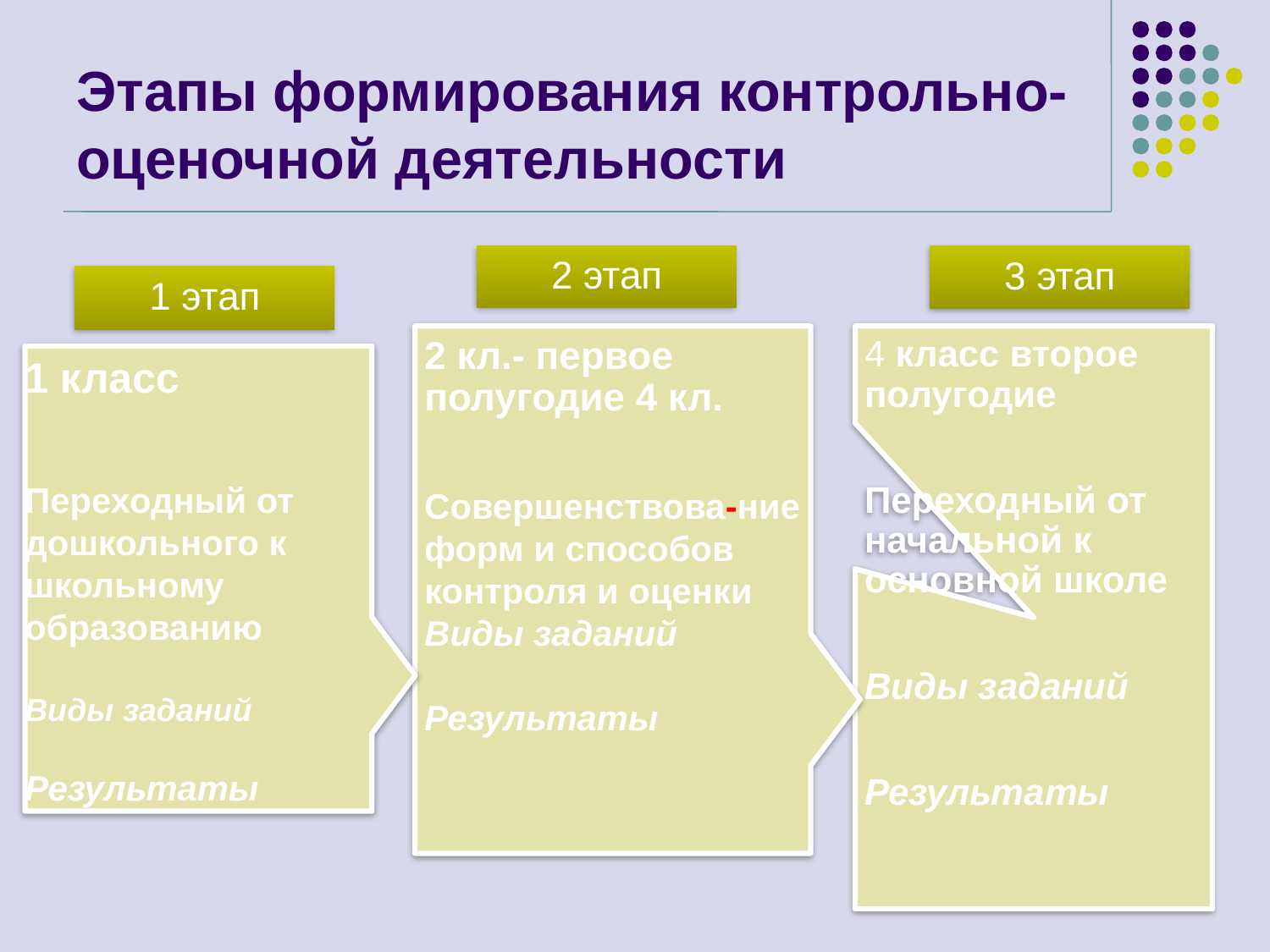

# Этапы формирования контрольно-оценочной деятельности
4 класс второе полугодие

Переходный от начальной к основной школе

Виды заданий

Результаты
3 этап
2 кл.- первое полугодие 4 кл.

Совершенствова-ние форм и способов контроля и оценки
Виды заданий

Результаты
2 этап
1 класс

Переходный от дошкольного к школьному образованию

Виды заданий

Результаты
1 этап
7